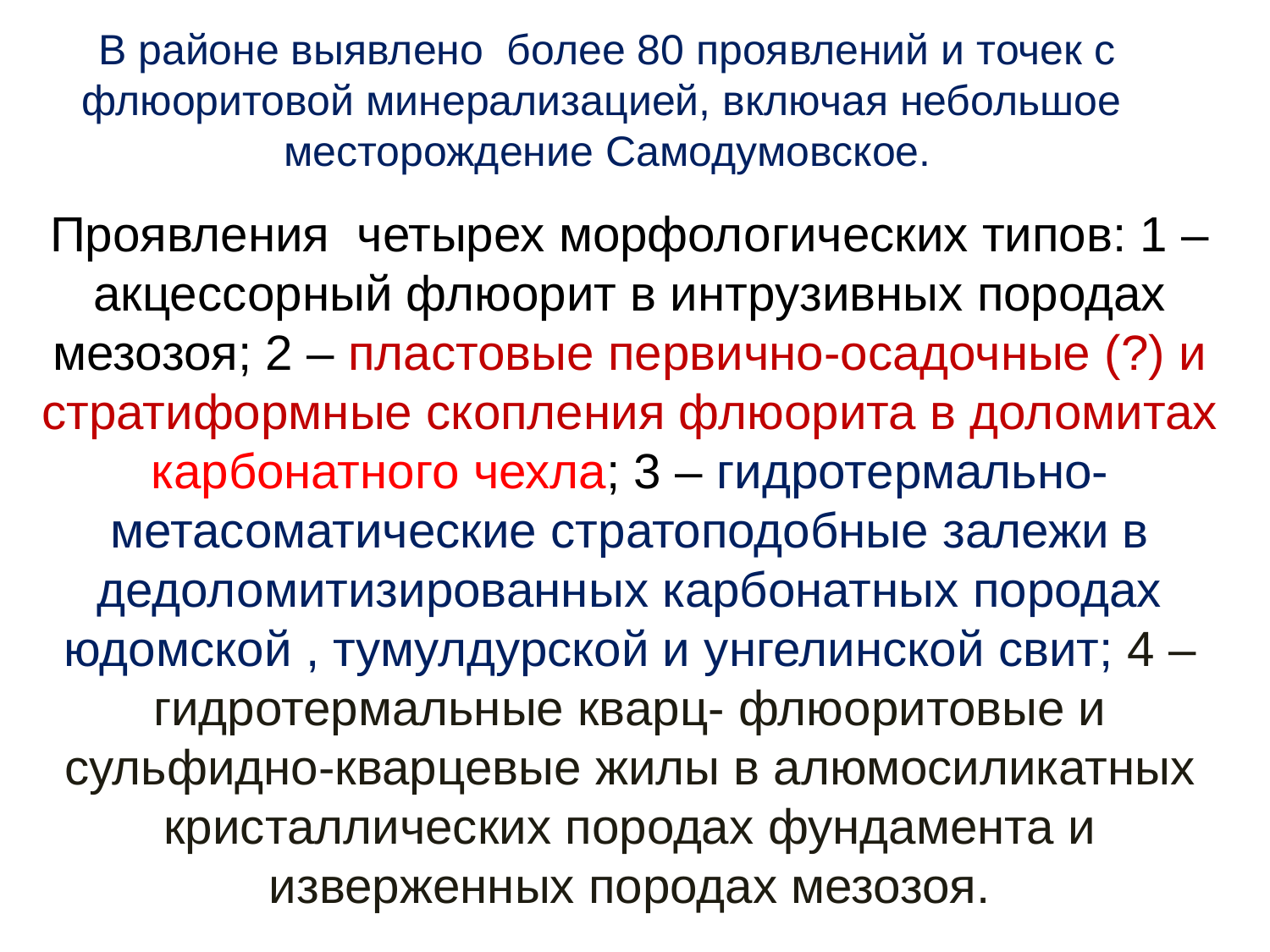

В районе выявлено  более 80 проявлений и точек с флюоритовой минерализацией, включая небольшое  месторождение Самодумовское.
Проявления  четырех морфологических типов: 1 – акцессорный флюорит в интрузивных породах мезозоя; 2 – пластовые первично-осадочные (?) и стратиформные скопления флюорита в доломитах карбонатного чехла; 3 – гидротермально-метасоматические стратоподобные залежи в дедоломитизированных карбонатных породах юдомской , тумулдурской и унгелинской свит; 4 – гидротермальные кварц- флюоритовые и сульфидно-кварцевые жилы в алюмосиликатных кристаллических породах фундамента и изверженных породах мезозоя.